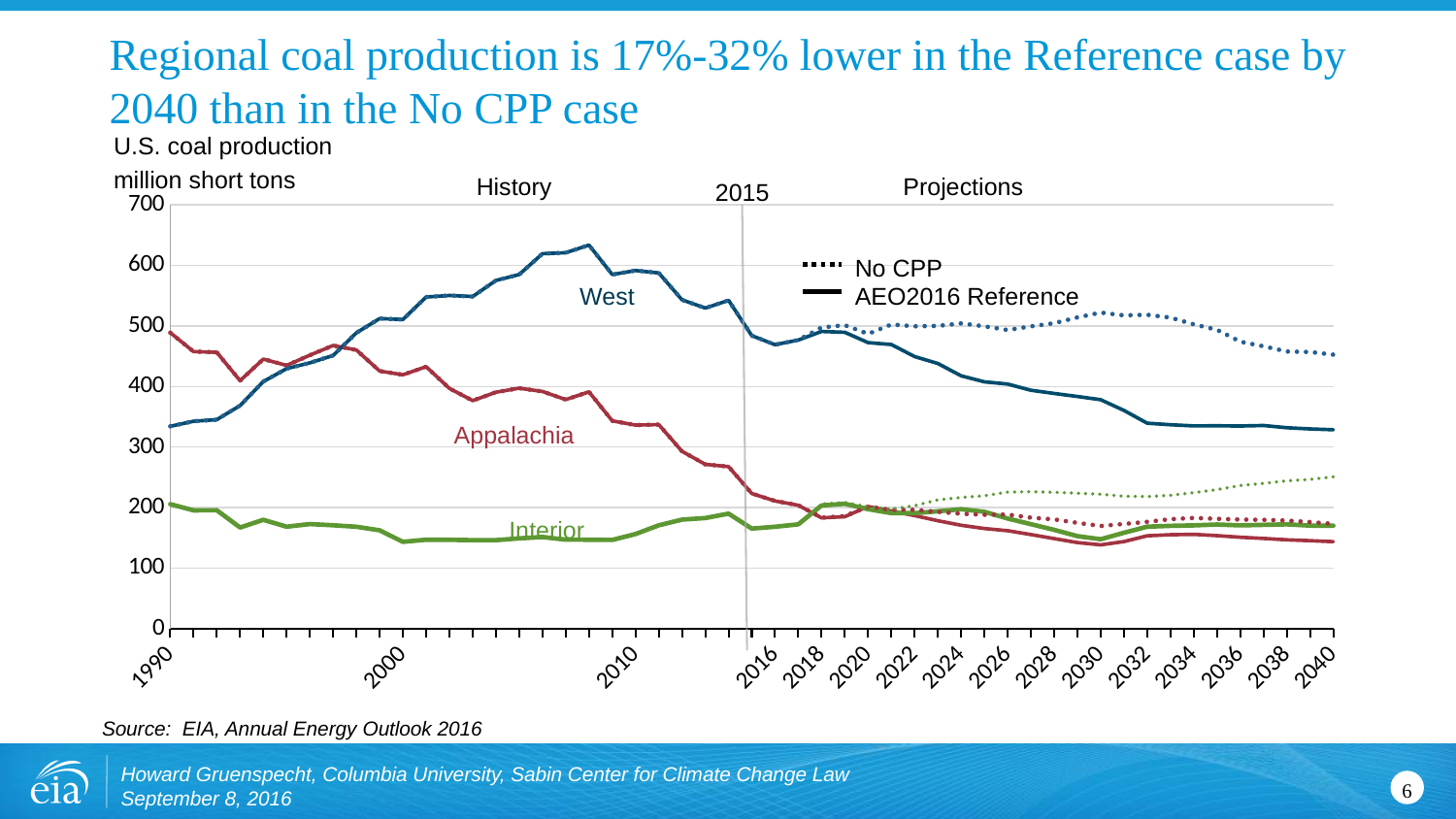

# Regional coal production is 17%-32% lower in the Reference case by 2040 than in the No CPP case
U.S. coal production
million short tons
History
Projections
2015

[unsupported chart]

No CPP
West

AEO2016 Reference
Appalachia
Interior
Source:  EIA, Annual Energy Outlook 2016
Howard Gruenspecht, Columbia University, Sabin Center for Climate Change Law September 8, 2016
6